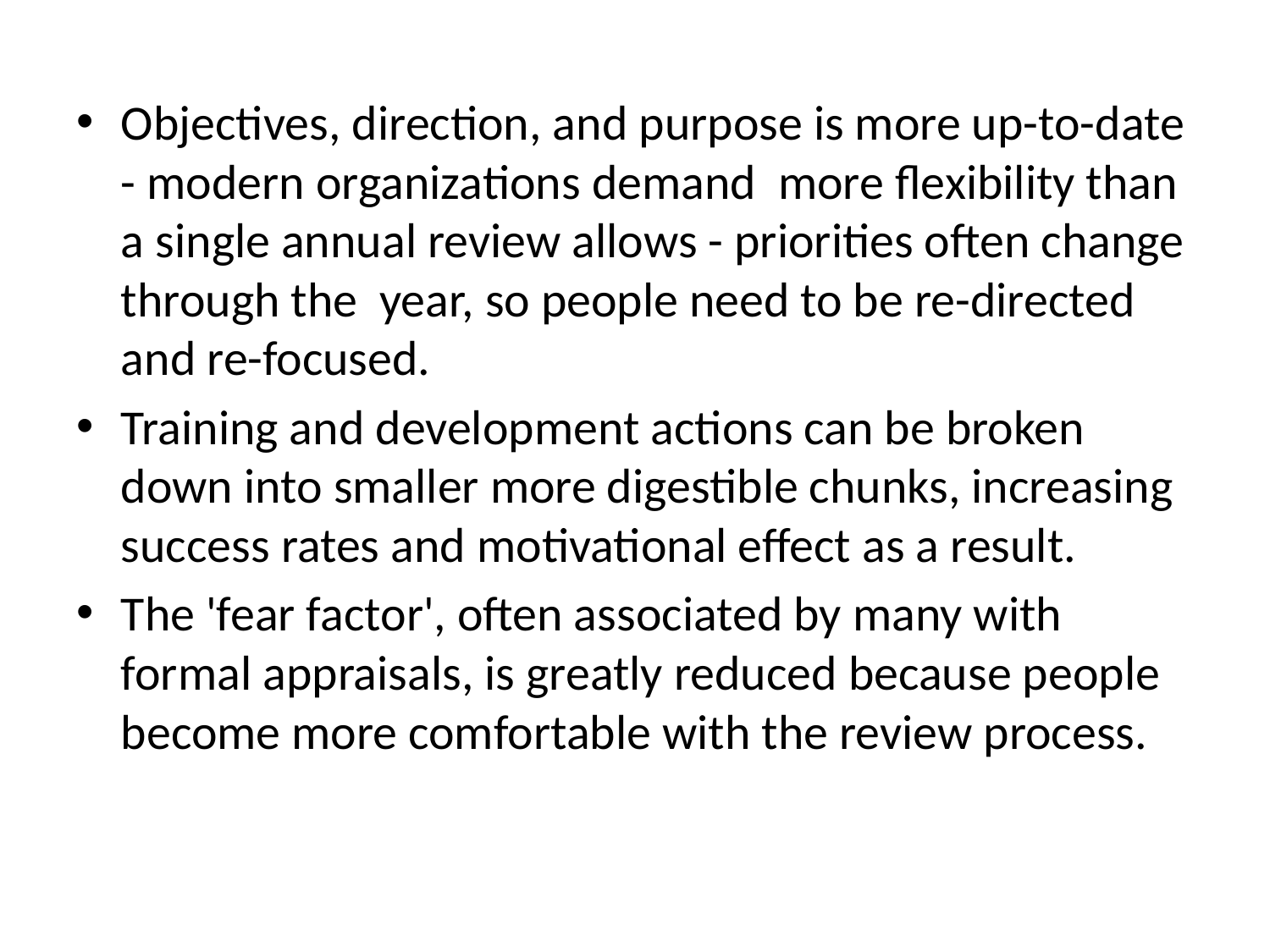

#
Objectives, direction, and purpose is more up-to-date - modern organizations demand  more flexibility than a single annual review allows - priorities often change through the  year, so people need to be re-directed and re-focused.
Training and development actions can be broken down into smaller more digestible chunks, increasing success rates and motivational effect as a result.
The 'fear factor', often associated by many with formal appraisals, is greatly reduced because people become more comfortable with the review process.